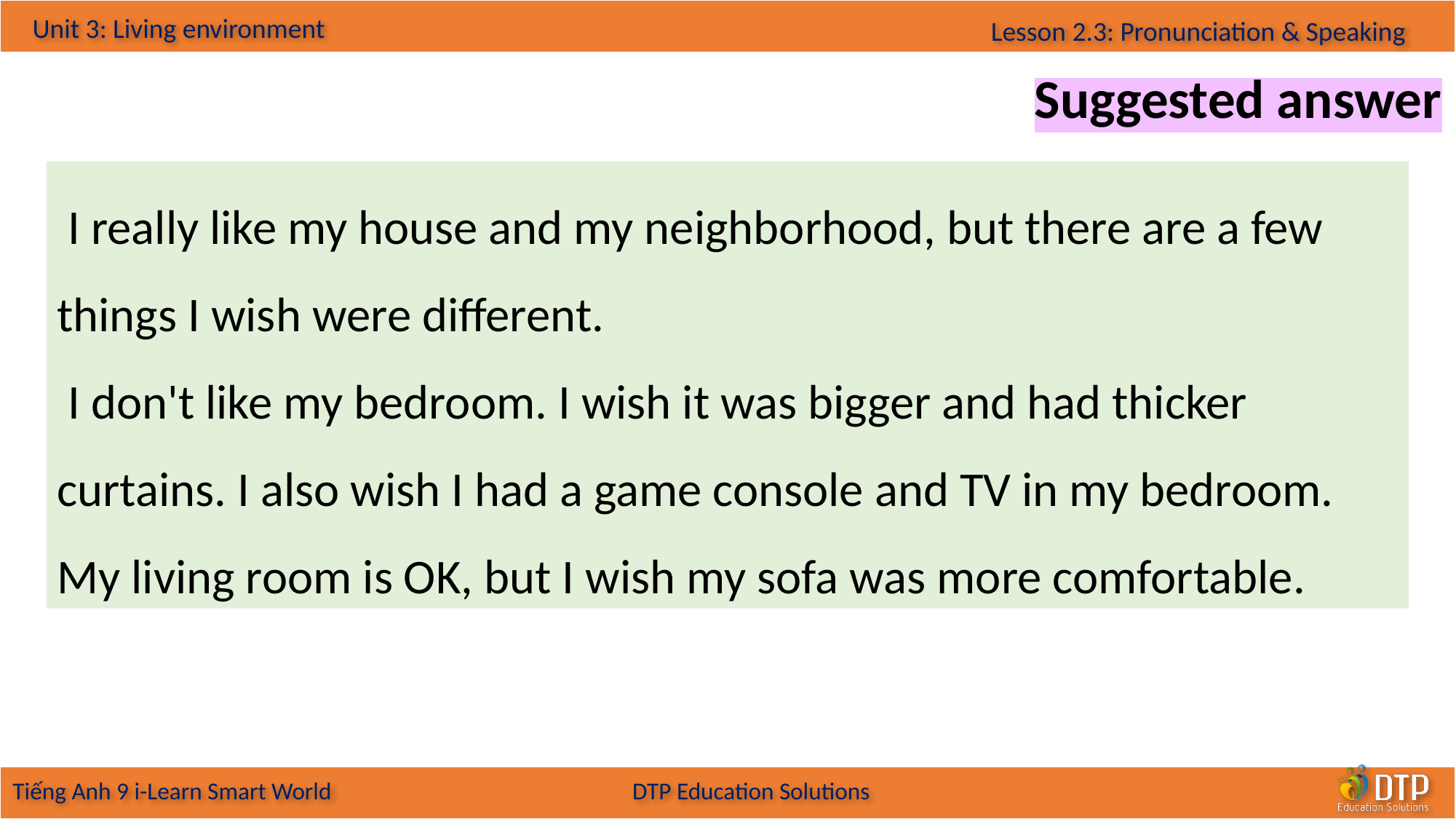

Suggested answer
 I really like my house and my neighborhood, but there are a few things I wish were different.
 I don't like my bedroom. I wish it was bigger and had thicker curtains. I also wish I had a game console and TV in my bedroom. My living room is OK, but I wish my sofa was more comfortable.